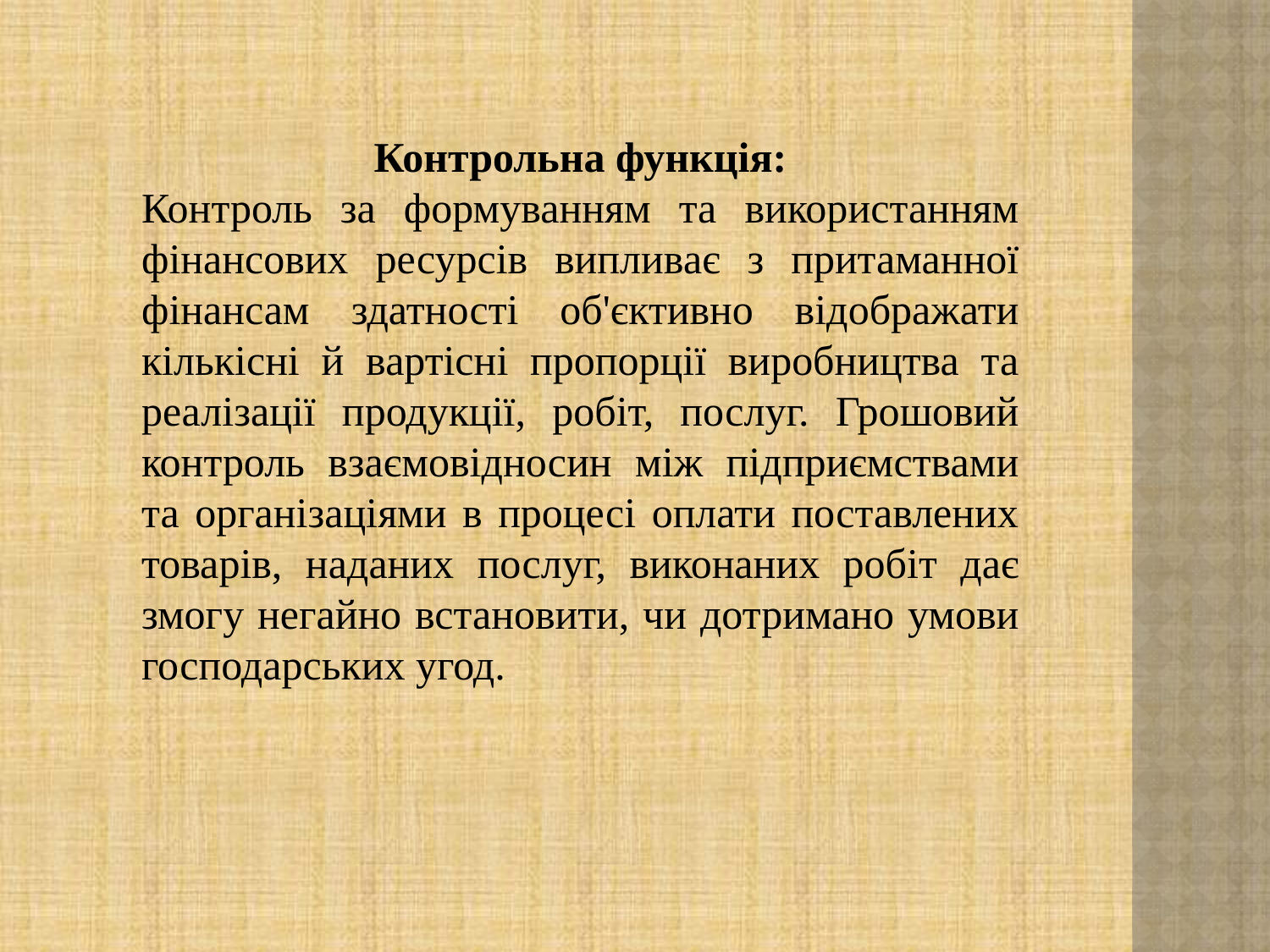

Контрольна функція:
Контроль за формуванням та використанням фінансових ресурсів випливає з притаманної фінансам здатності об'єктивно відображати кількісні й вартісні пропорції виробництва та реалізації продукції, робіт, послуг. Грошовий контроль взаємовідносин між підприємствами та організаціями в процесі оплати поставлених товарів, наданих послуг, виконаних робіт дає змогу негайно встановити, чи дотримано умови господарських угод.